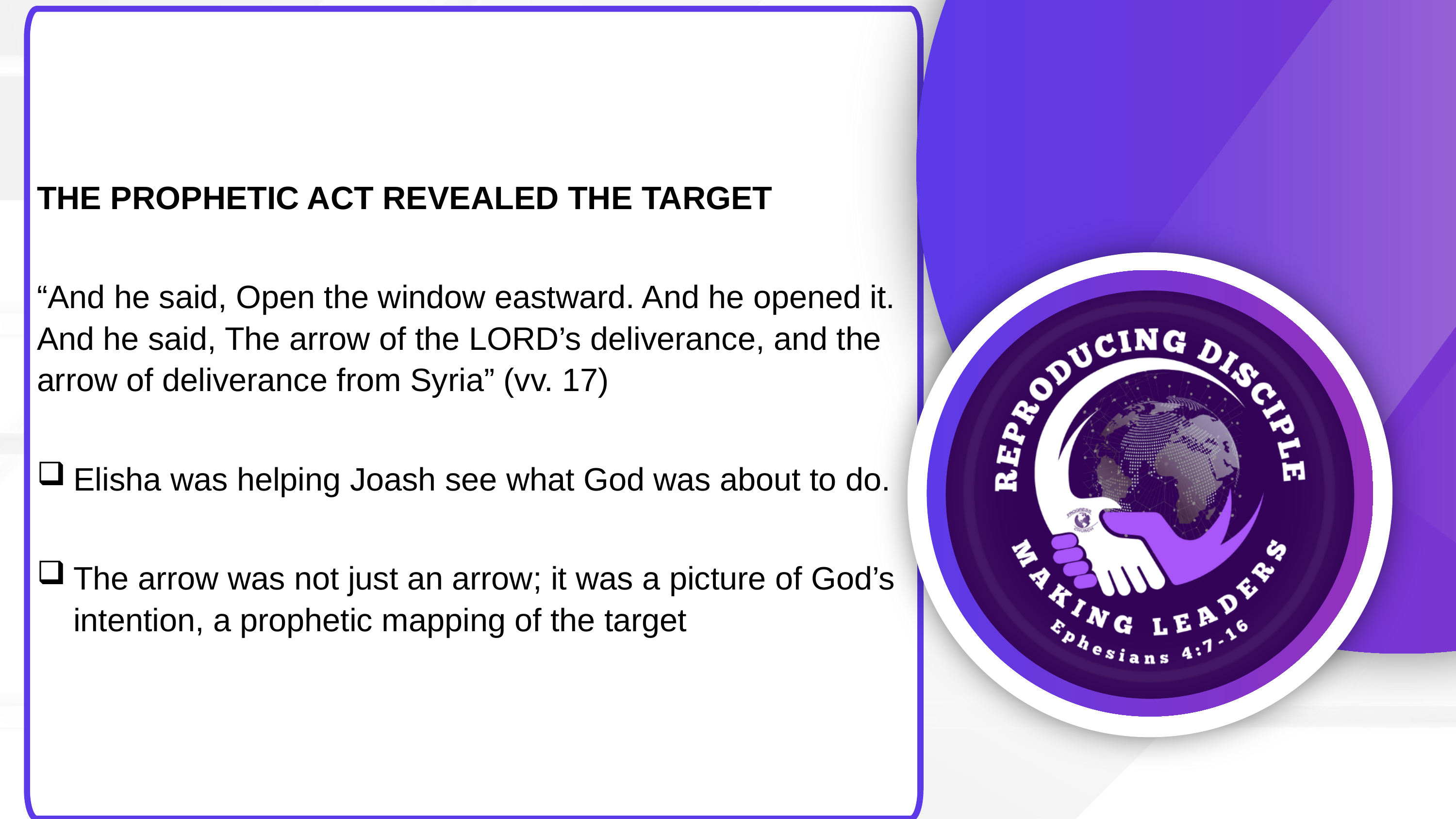

THE PROPHETIC ACT REVEALED THE TARGET

“And he said, Open the window eastward. And he opened it. And he said, The arrow of the LORD’s deliverance, and the arrow of deliverance from Syria” (vv. 17)

Elisha was helping Joash see what God was about to do.

The arrow was not just an arrow; it was a picture of God’s intention, a prophetic mapping of the target